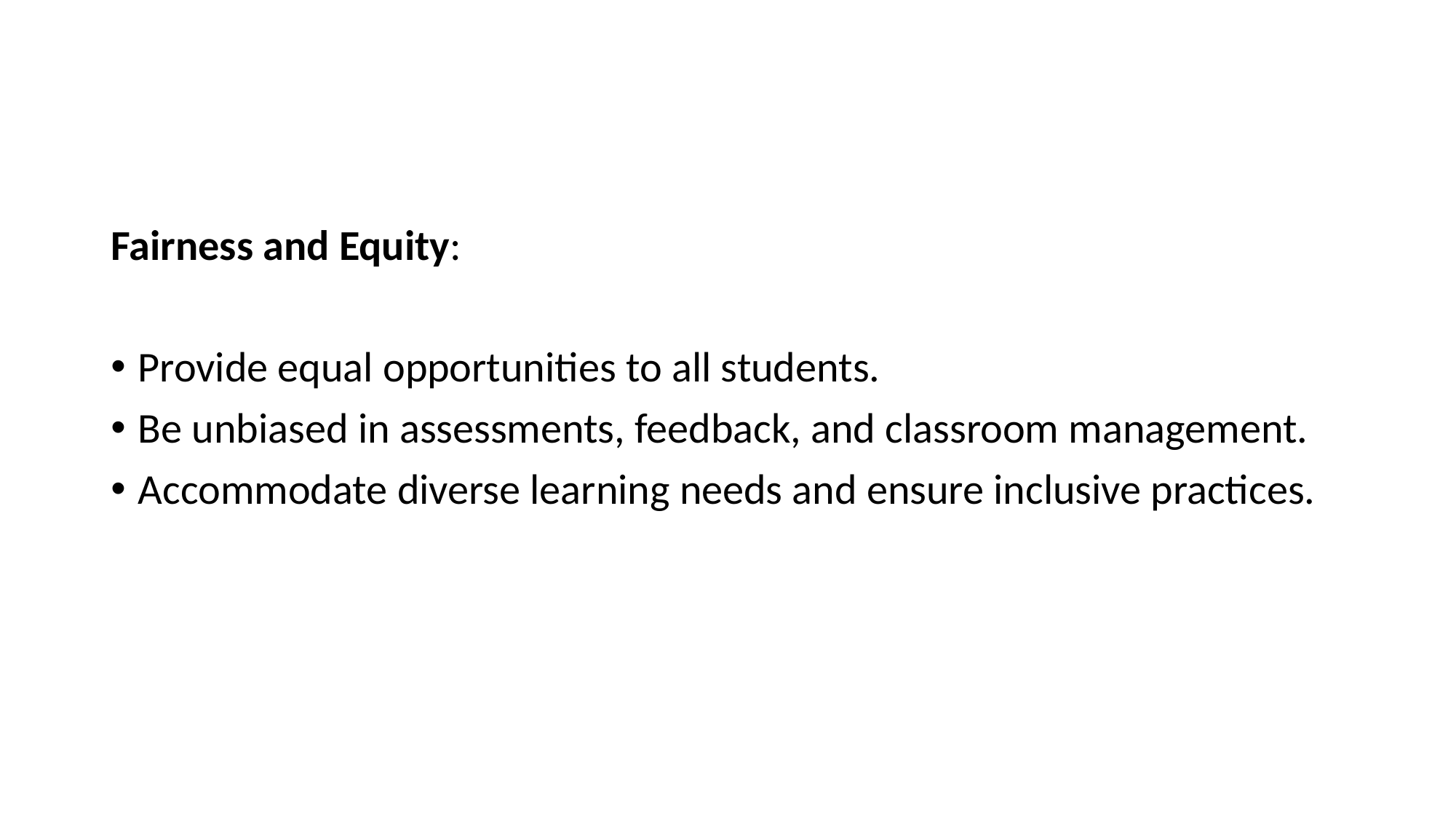

#
Fairness and Equity:

Provide equal opportunities to all students.
Be unbiased in assessments, feedback, and classroom management.
Accommodate diverse learning needs and ensure inclusive practices.